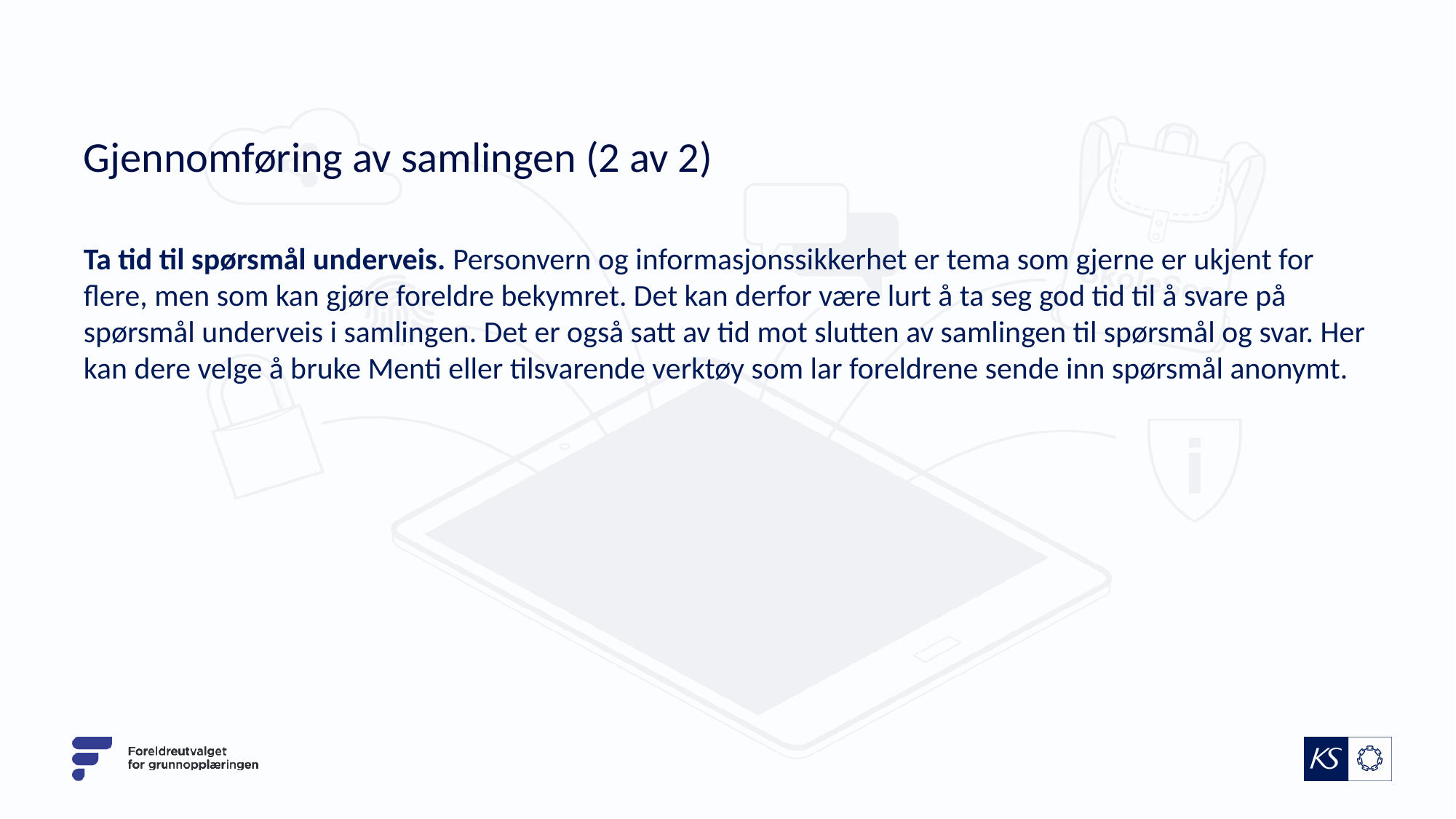

# Gjennomføring av samlingen (2 av 2)
Ta tid til spørsmål underveis. Personvern og informasjonssikkerhet er tema som gjerne er ukjent for flere, men som kan gjøre foreldre bekymret. Det kan derfor være lurt å ta seg god tid til å svare på spørsmål underveis i samlingen. Det er også satt av tid mot slutten av samlingen til spørsmål og svar. Her kan dere velge å bruke Menti eller tilsvarende verktøy som lar foreldrene sende inn spørsmål anonymt.